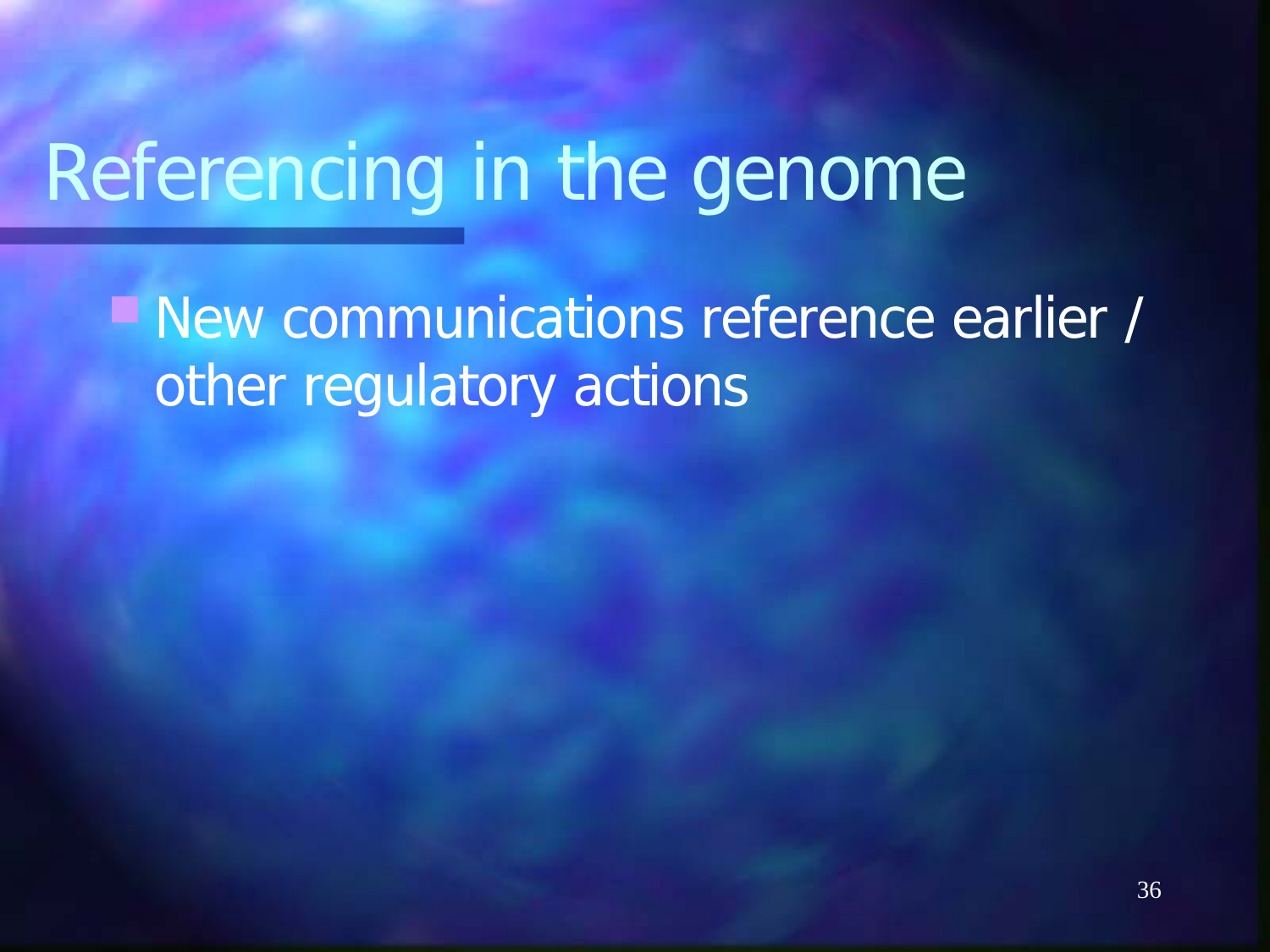

# Referencing in the genome
New communications reference earlier / other regulatory actions
36